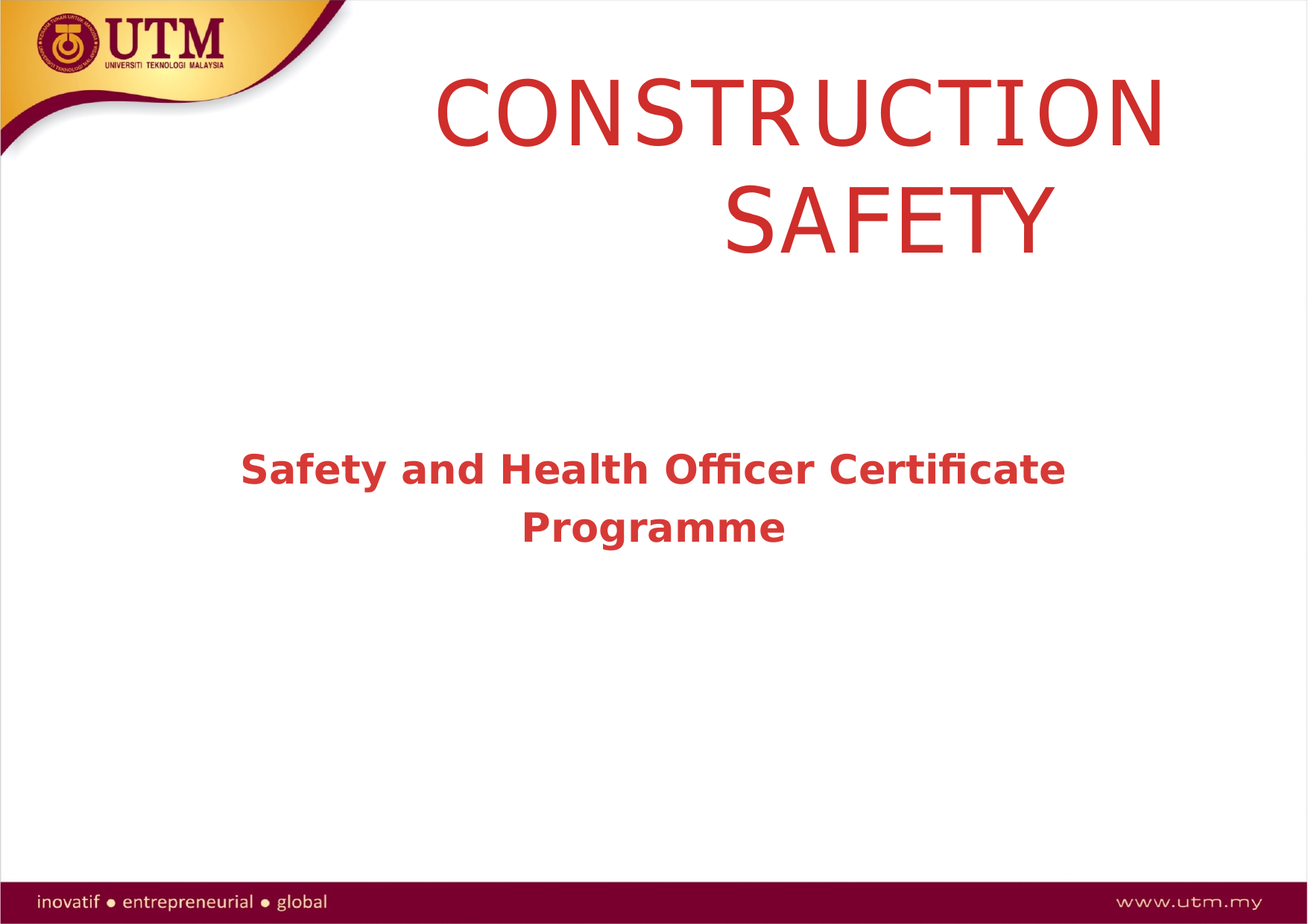

CONSTRUCTION SAFETY
Safety and Health Officer Certificate Programme